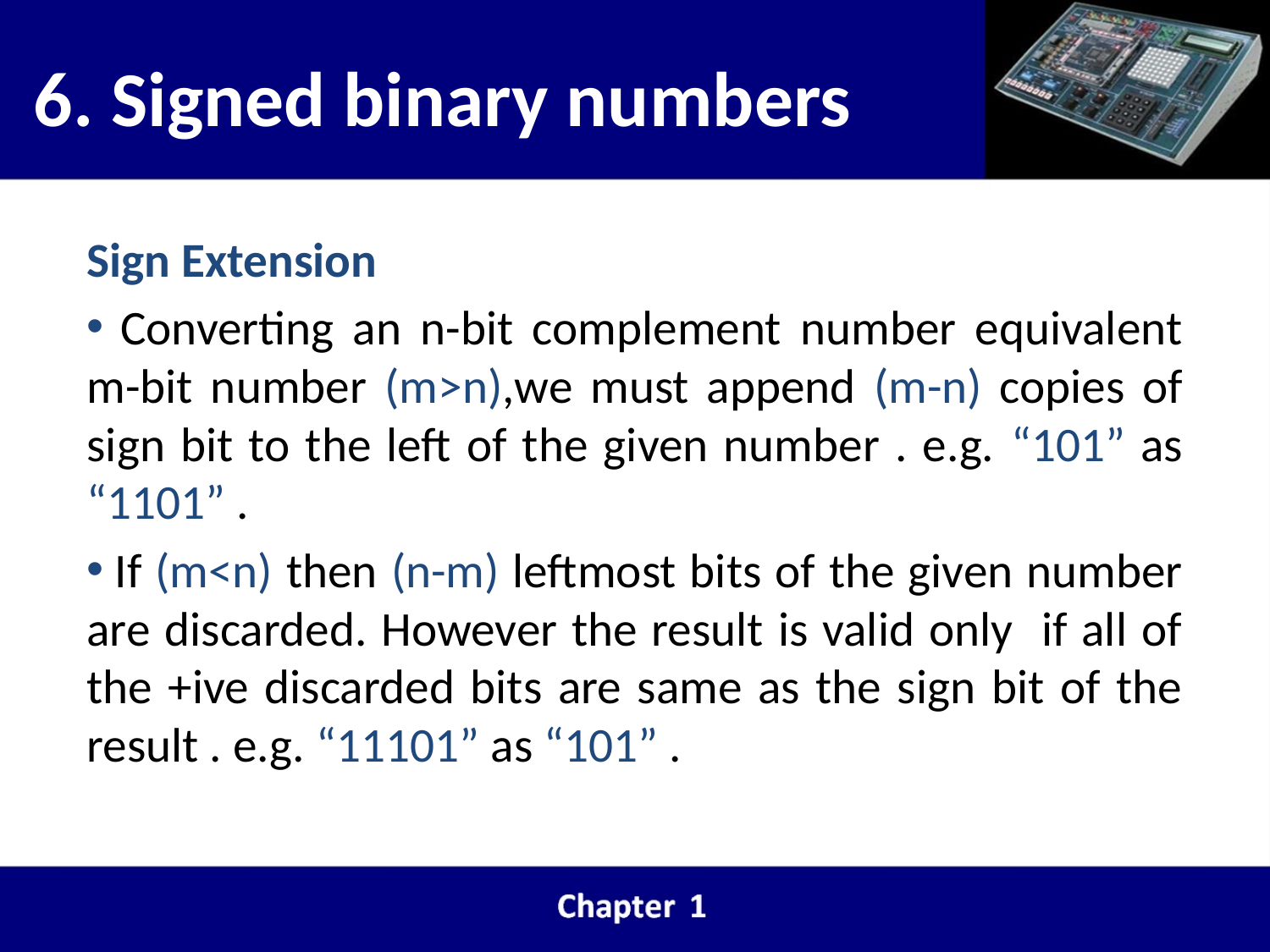

# 6. Signed binary numbers
Sign Extension
 Converting an n-bit complement number equivalent m-bit number (m>n),we must append (m-n) copies of sign bit to the left of the given number . e.g. “101” as “1101” .
 If (m<n) then (n-m) leftmost bits of the given number are discarded. However the result is valid only  if all of the +ive discarded bits are same as the sign bit of the result . e.g. “11101” as “101” .